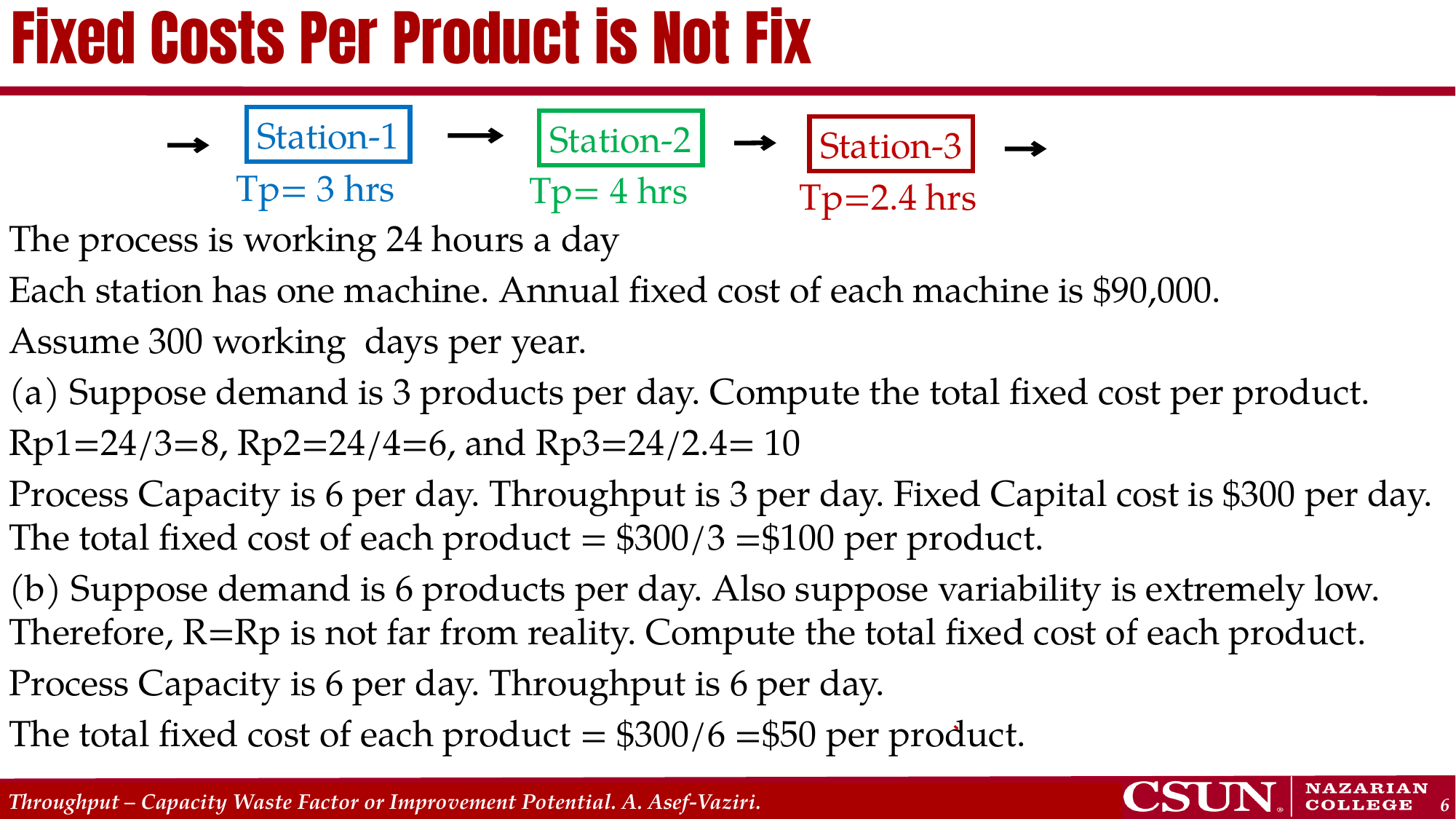

# Fixed Costs Per Product is Not Fix
Station-1
Station-2
Station-3

Tp= 3 hrs
Tp= 4 hrs
Tp=2.4 hrs
The process is working 24 hours a day
Each station has one machine. Annual fixed cost of each machine is $90,000.
Assume 300 working  days per year.
(a) Suppose demand is 3 products per day. Compute the total fixed cost per product.
Rp1=24/3=8, Rp2=24/4=6, and Rp3=24/2.4= 10
Process Capacity is 6 per day. Throughput is 3 per day. Fixed Capital cost is $300 per day. The total fixed cost of each product = $300/3 =$100 per product.
(b) Suppose demand is 6 products per day. Also suppose variability is extremely low. Therefore, R=Rp is not far from reality. Compute the total fixed cost of each product.
Process Capacity is 6 per day. Throughput is 6 per day.
The total fixed cost of each product = $300/6 =$50 per product.